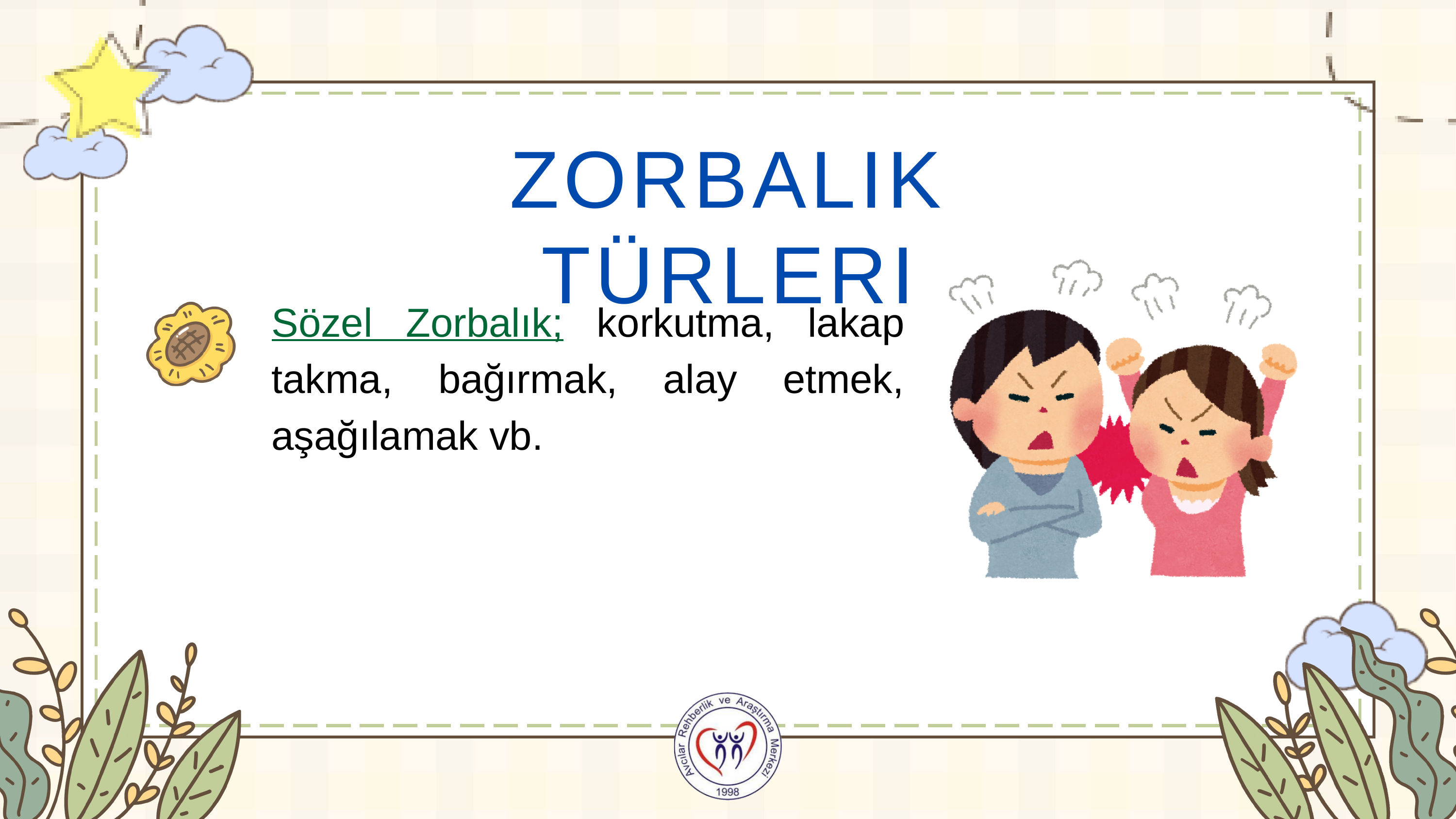

ZORBALIK TÜRLERI

Sözel Zorbalık; korkutma, lakap takma, bağırmak, alay etmek, aşağılamak vb.